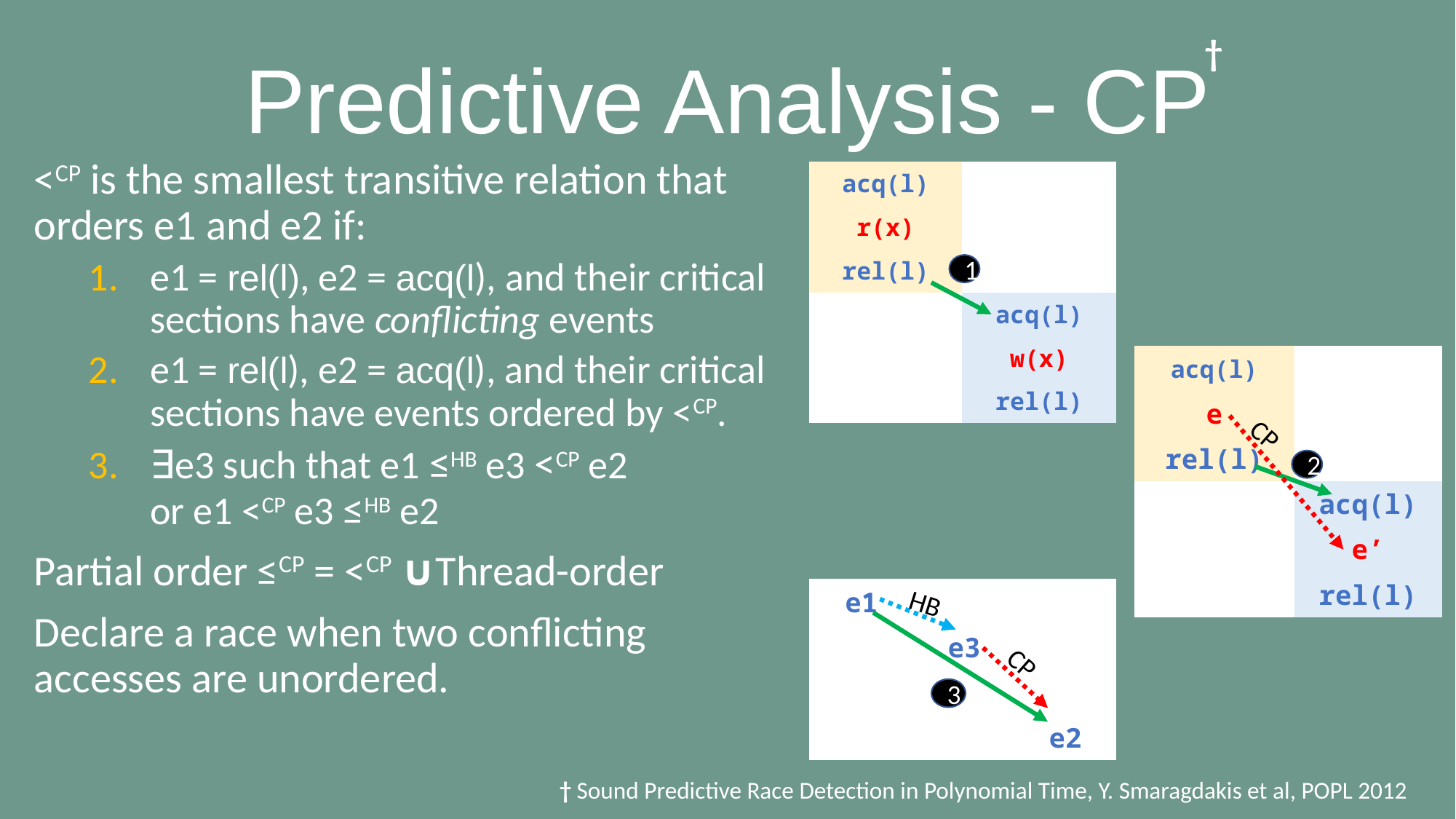

†
# Predictive Analysis - CP
<CP is the smallest transitive relation that orders e1 and e2 if:
e1 = rel(l), e2 = acq(l), and their critical sections have conflicting events
e1 = rel(l), e2 = acq(l), and their critical sections have events ordered by <CP.
∃e3 such that e1 ≤HB e3 <CP e2
or e1 <CP e3 ≤HB e2
Partial order ≤CP = <CP ∪Thread-order
Declare a race when two conflicting accesses are unordered.
| acq(l) |  |
| --- | --- |
| r(x) |  |
| rel(l) |  |
|  | acq(l) |
|  | w(x) |
|  | rel(l) |
1
| acq(l) |  |
| --- | --- |
| e |  |
| rel(l) |  |
|  | acq(l) |
|  | e’ |
|  | rel(l) |
CP
2
| e1 |  |  |
| --- | --- | --- |
|  | e3 |  |
|  |  |  |
|  |  | e2 |
HB
3
CP
† Sound Predictive Race Detection in Polynomial Time, Y. Smaragdakis et al, POPL 2012